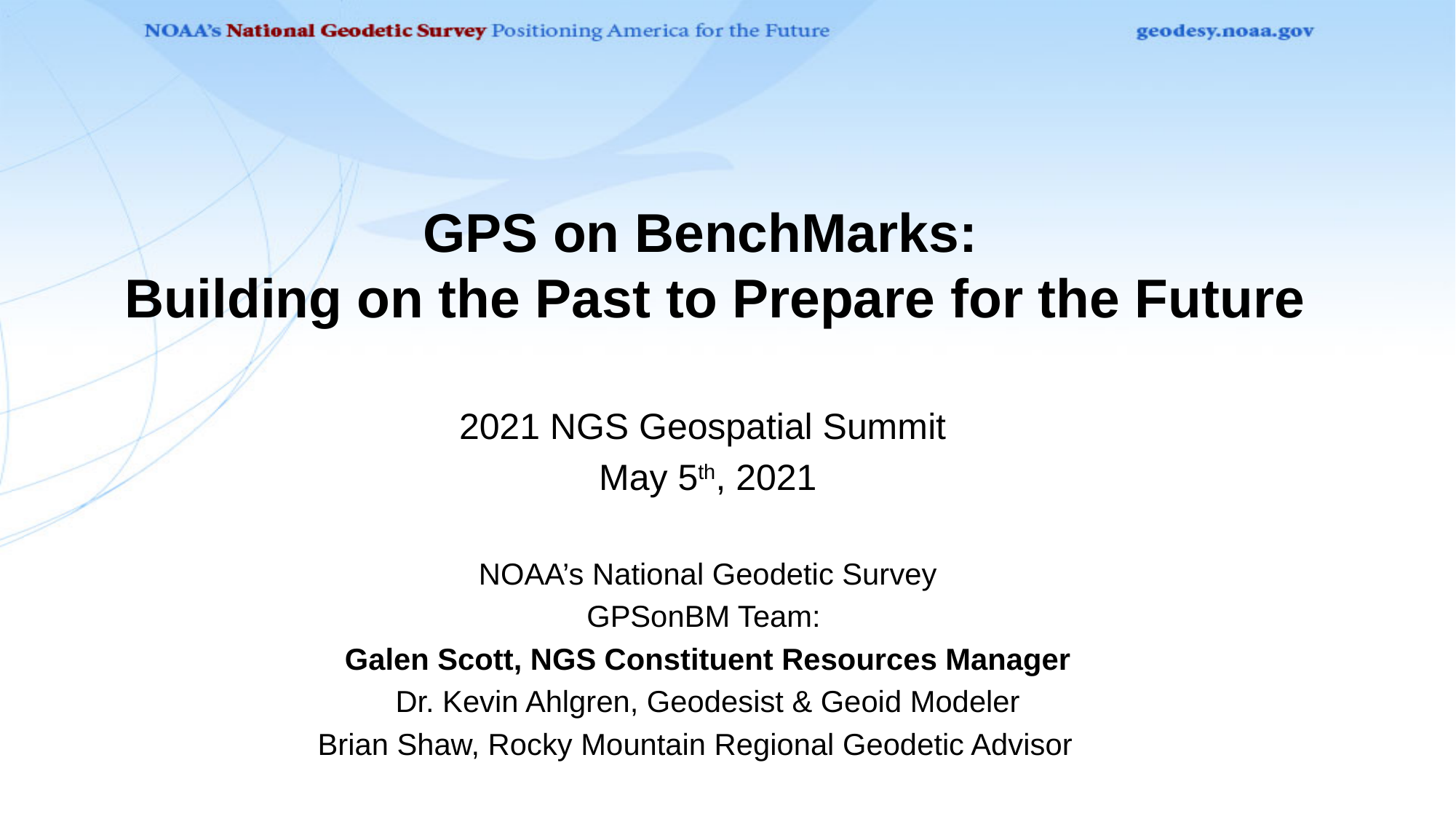

GPS on BenchMarks:
 Building on the Past to Prepare for the Future
2021 NGS Geospatial Summit
May 5th, 2021

NOAA’s National Geodetic Survey
GPSonBM Team:
Galen Scott, NGS Constituent Resources Manager
Dr. Kevin Ahlgren, Geodesist & Geoid Modeler
Brian Shaw, Rocky Mountain Regional Geodetic Advisor